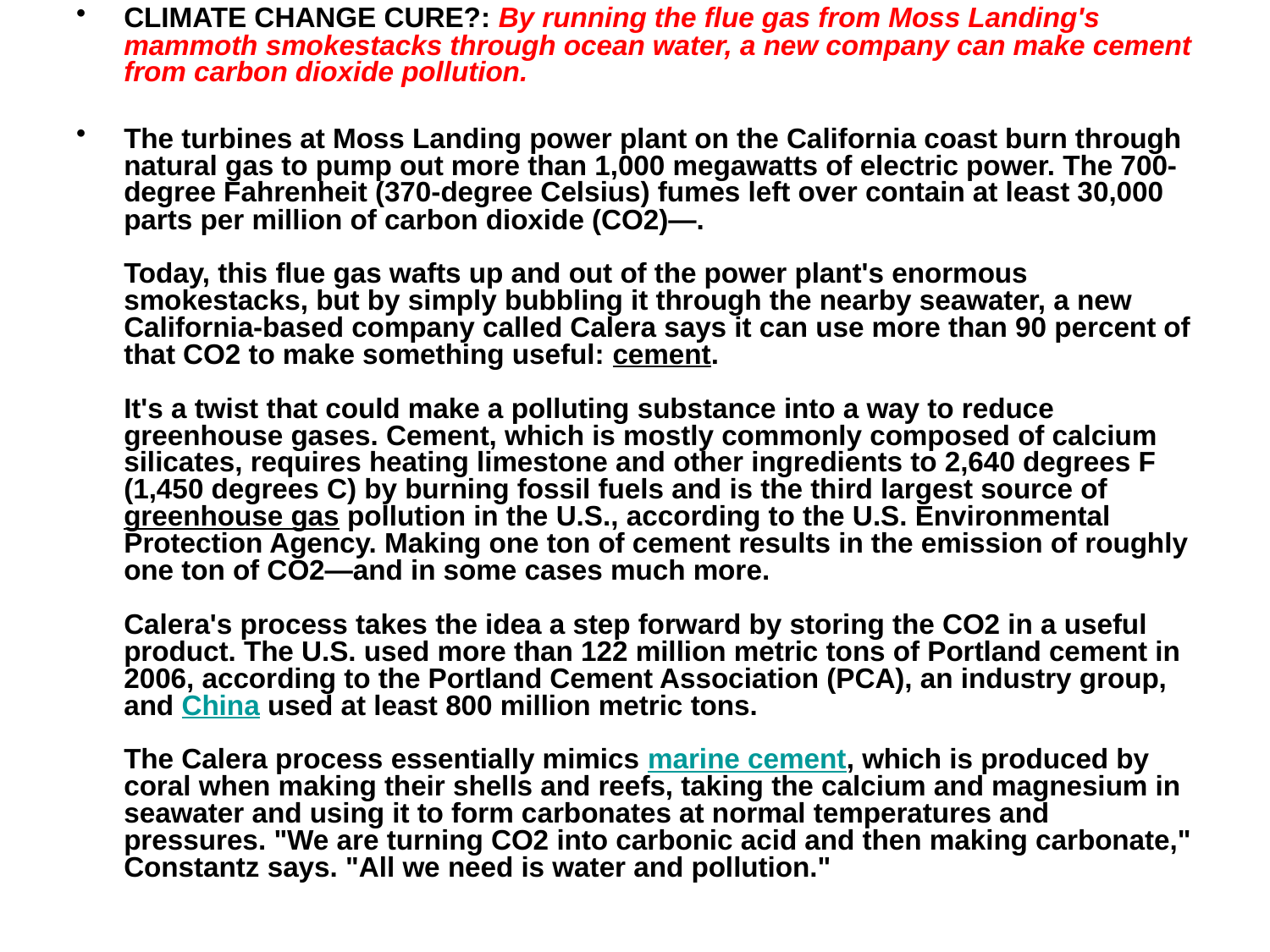

CLIMATE CHANGE CURE?: By running the flue gas from Moss Landing's mammoth smokestacks through ocean water, a new company can make cement from carbon dioxide pollution.
The turbines at Moss Landing power plant on the California coast burn through natural gas to pump out more than 1,000 megawatts of electric power. The 700-degree Fahrenheit (370-degree Celsius) fumes left over contain at least 30,000 parts per million of carbon dioxide (CO2)—.
Today, this flue gas wafts up and out of the power plant's enormous smokestacks, but by simply bubbling it through the nearby seawater, a new California-based company called Calera says it can use more than 90 percent of that CO2 to make something useful: cement.
It's a twist that could make a polluting substance into a way to reduce greenhouse gases. Cement, which is mostly commonly composed of calcium silicates, requires heating limestone and other ingredients to 2,640 degrees F (1,450 degrees C) by burning fossil fuels and is the third largest source of greenhouse gas pollution in the U.S., according to the U.S. Environmental Protection Agency. Making one ton of cement results in the emission of roughly one ton of CO2—and in some cases much more.
Calera's process takes the idea a step forward by storing the CO2 in a useful product. The U.S. used more than 122 million metric tons of Portland cement in 2006, according to the Portland Cement Association (PCA), an industry group, and China used at least 800 million metric tons.
The Calera process essentially mimics marine cement, which is produced by coral when making their shells and reefs, taking the calcium and magnesium in seawater and using it to form carbonates at normal temperatures and pressures. "We are turning CO2 into carbonic acid and then making carbonate," Constantz says. "All we need is water and pollution."
#